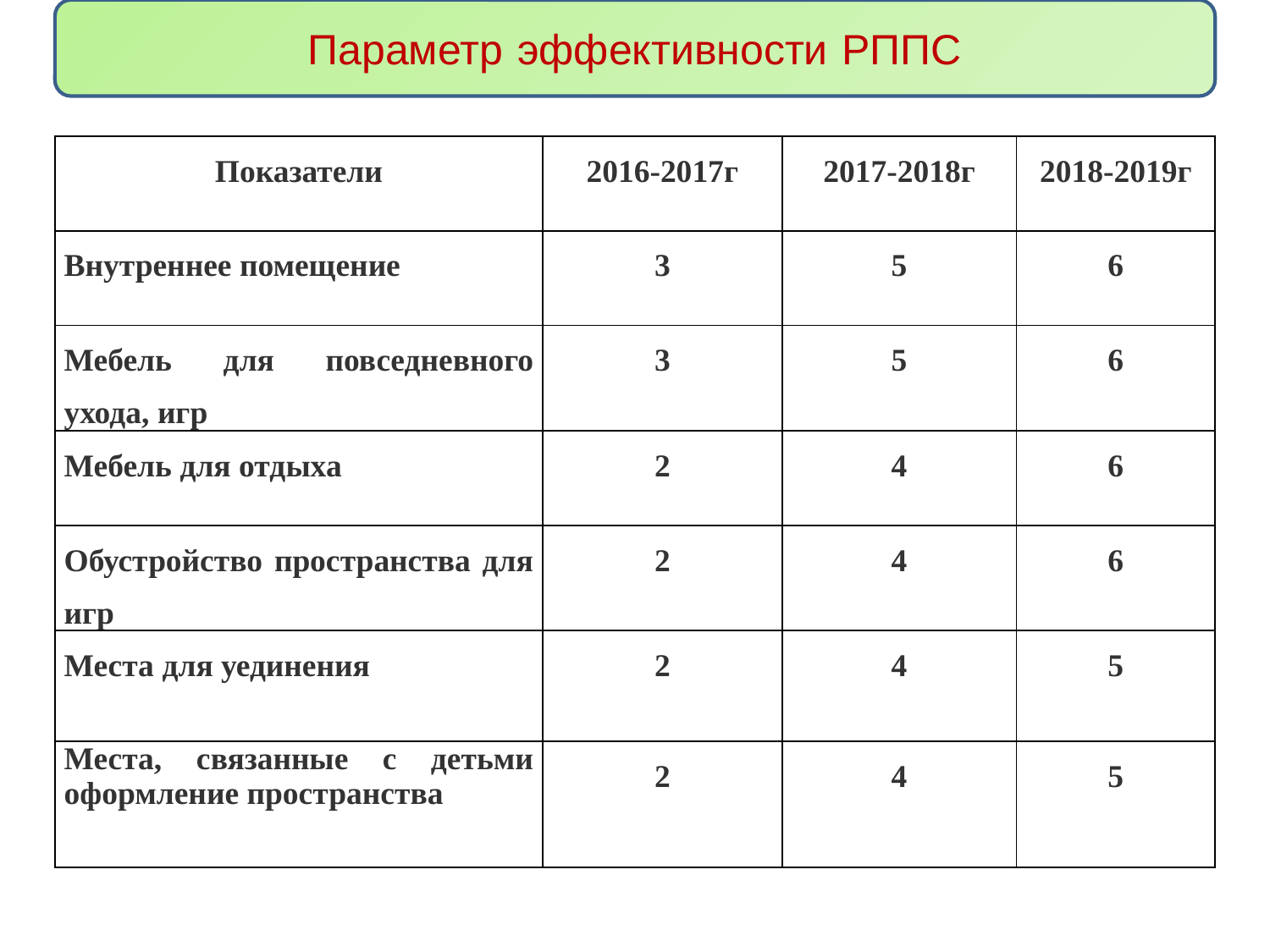

Параметр эффективности РППС
| Показатели | 2016-2017г | 2017-2018г | 2018-2019г |
| --- | --- | --- | --- |
| Внутреннее помещение | 3 | 5 | 6 |
| Мебель для повседневного ухода, игр | 3 | 5 | 6 |
| Мебель для отдыха | 2 | 4 | 6 |
| Обустройство пространства для игр | 2 | 4 | 6 |
| Места для уединения | 2 | 4 | 5 |
| Места, связанные с детьми оформление пространства | 2 | 4 | 5 |